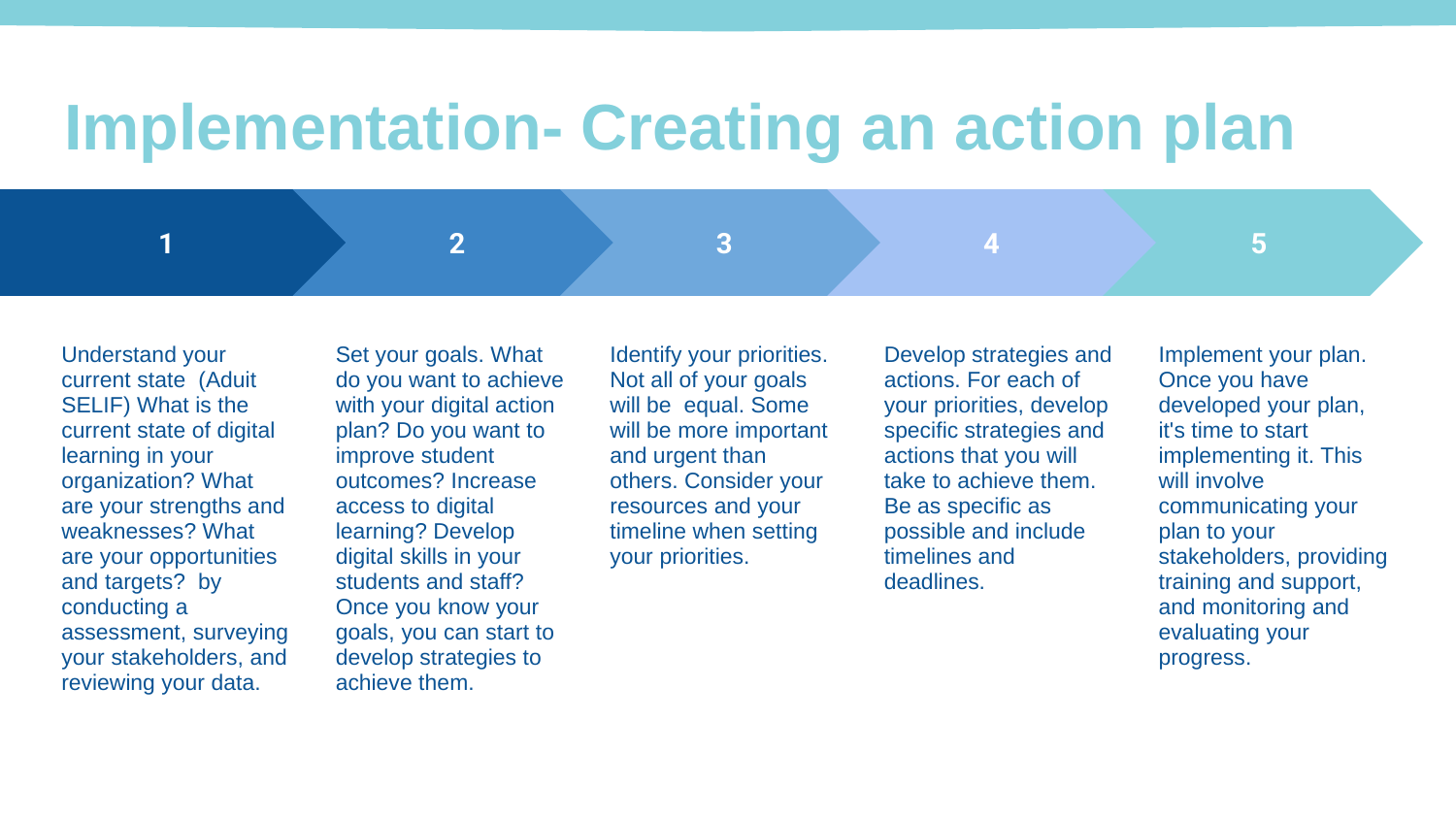

# Implementation- Creating an action plan

2
Set your goals. What do you want to achieve with your digital action plan? Do you want to improve student outcomes? Increase access to digital learning? Develop digital skills in your students and staff? Once you know your goals, you can start to develop strategies to achieve them.
3
Identify your priorities. Not all of your goals will be  equal. Some will be more important and urgent than others. Consider your resources and your timeline when setting your priorities.
4
Develop strategies and actions. For each of your priorities, develop specific strategies and actions that you will take to achieve them. Be as specific as possible and include timelines and deadlines.
5
Implement your plan. Once you have developed your plan, it's time to start implementing it. This will involve communicating your plan to your stakeholders, providing training and support, and monitoring and evaluating your progress.
 1
Understand your current state  (Aduit SELIF) What is the current state of digital learning in your organization? What are your strengths and weaknesses? What are your opportunities and targets?  by conducting a assessment, surveying your stakeholders, and reviewing your data.